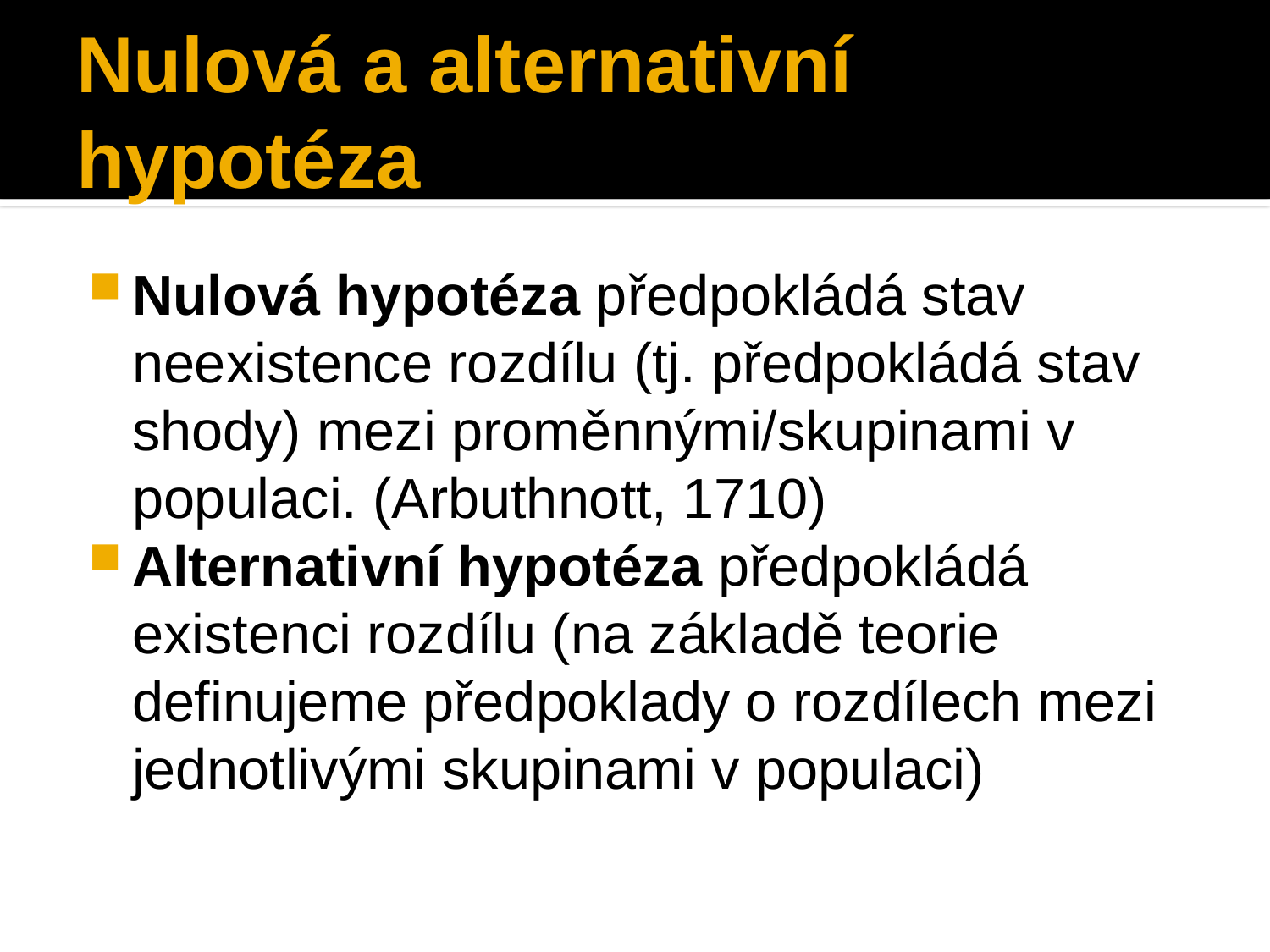

# Nulová a alternativní hypotéza
Nulová hypotéza předpokládá stav neexistence rozdílu (tj. předpokládá stav shody) mezi proměnnými/skupinami v populaci. (Arbuthnott, 1710)
Alternativní hypotéza předpokládá existenci rozdílu (na základě teorie definujeme předpoklady o rozdílech mezi jednotlivými skupinami v populaci)